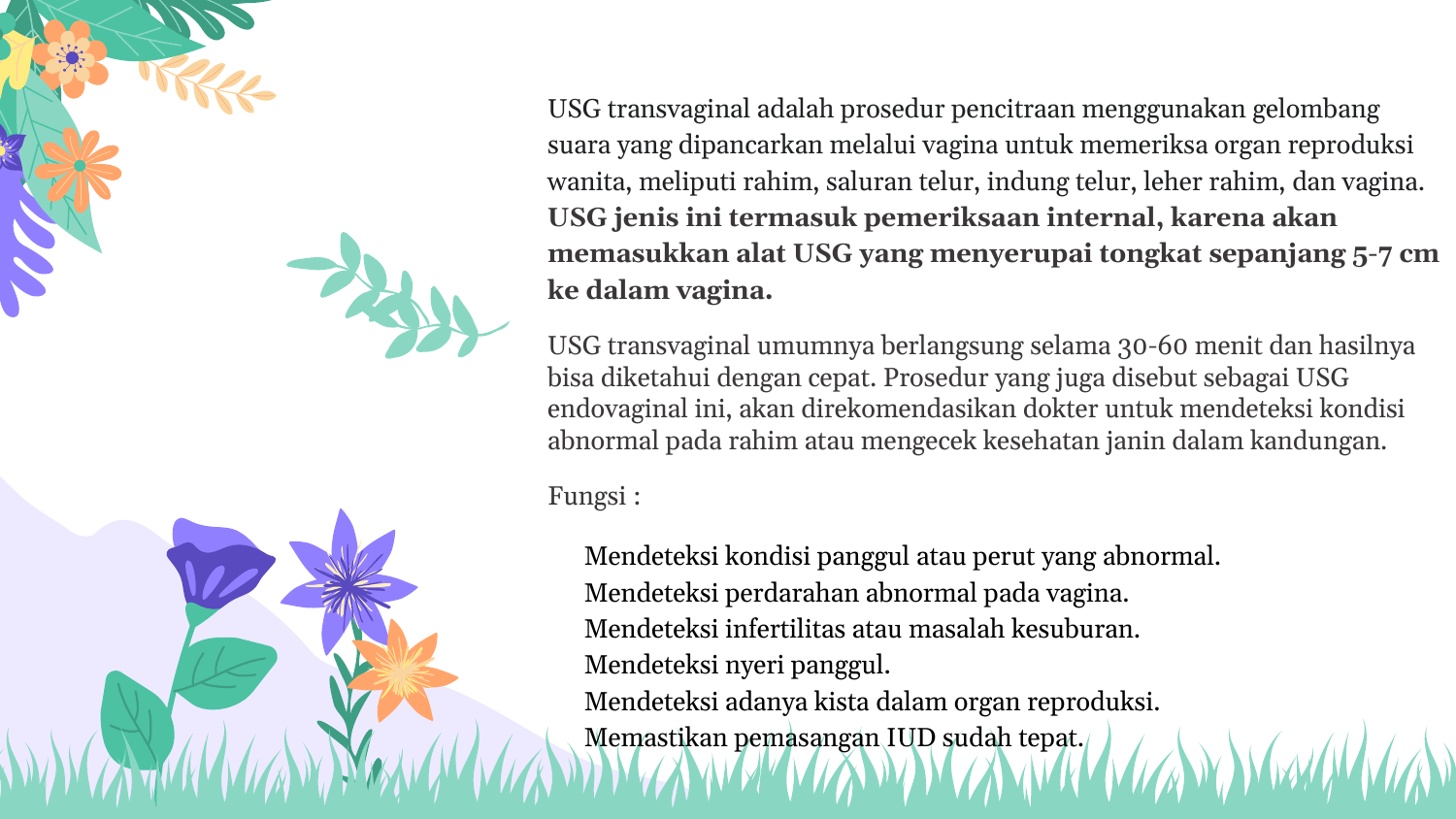

USG transvaginal adalah prosedur pencitraan menggunakan gelombang suara yang dipancarkan melalui vagina untuk memeriksa organ reproduksi wanita, meliputi rahim, saluran telur, indung telur, leher rahim, dan vagina. USG jenis ini termasuk pemeriksaan internal, karena akan memasukkan alat USG yang menyerupai tongkat sepanjang 5-7 cm ke dalam vagina.
USG transvaginal umumnya berlangsung selama 30-60 menit dan hasilnya bisa diketahui dengan cepat. Prosedur yang juga disebut sebagai USG endovaginal ini, akan direkomendasikan dokter untuk mendeteksi kondisi abnormal pada rahim atau mengecek kesehatan janin dalam kandungan.
Fungsi :
Mendeteksi kondisi panggul atau perut yang abnormal.
Mendeteksi perdarahan abnormal pada vagina.
Mendeteksi infertilitas atau masalah kesuburan.
Mendeteksi nyeri panggul.
Mendeteksi adanya kista dalam organ reproduksi.
Memastikan pemasangan IUD sudah tepat.